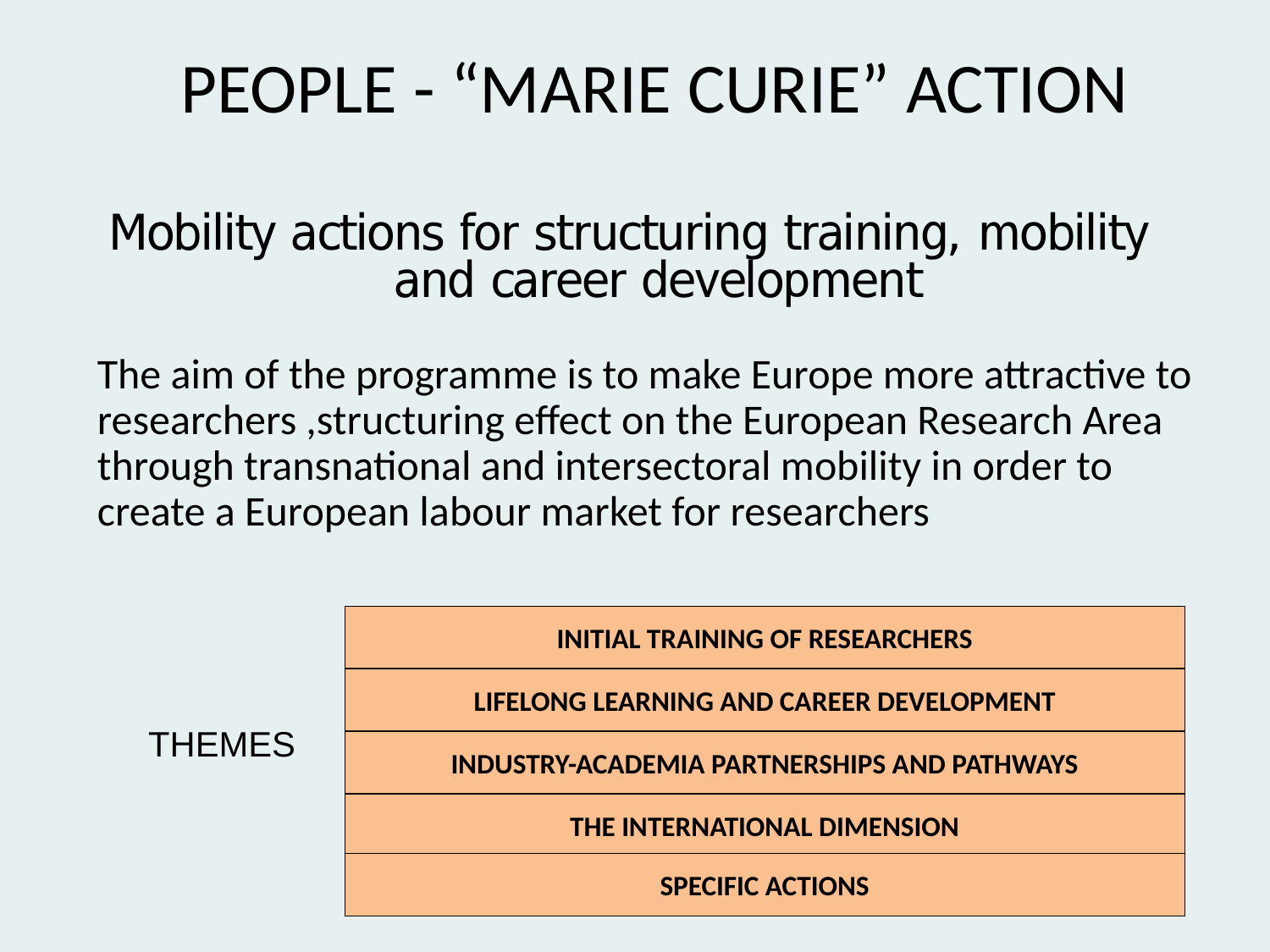

PEOPLE - “MARIE CURIE” ACTION
Mobility actions for structuring training, mobility and career development
The aim of the programme is to make Europe more attractive to researchers ,structuring effect on the European Research Area through transnational and intersectoral mobility in order to create a European labour market for researchers
INITIAL TRAINING OF RESEARCHERS
LIFELONG LEARNING AND CAREER DEVELOPMENT
INDUSTRY-ACADEMIA PARTNERSHIPS AND PATHWAYS
THE INTERNATIONAL DIMENSION
SPECIFIC ACTIONS
THEMES